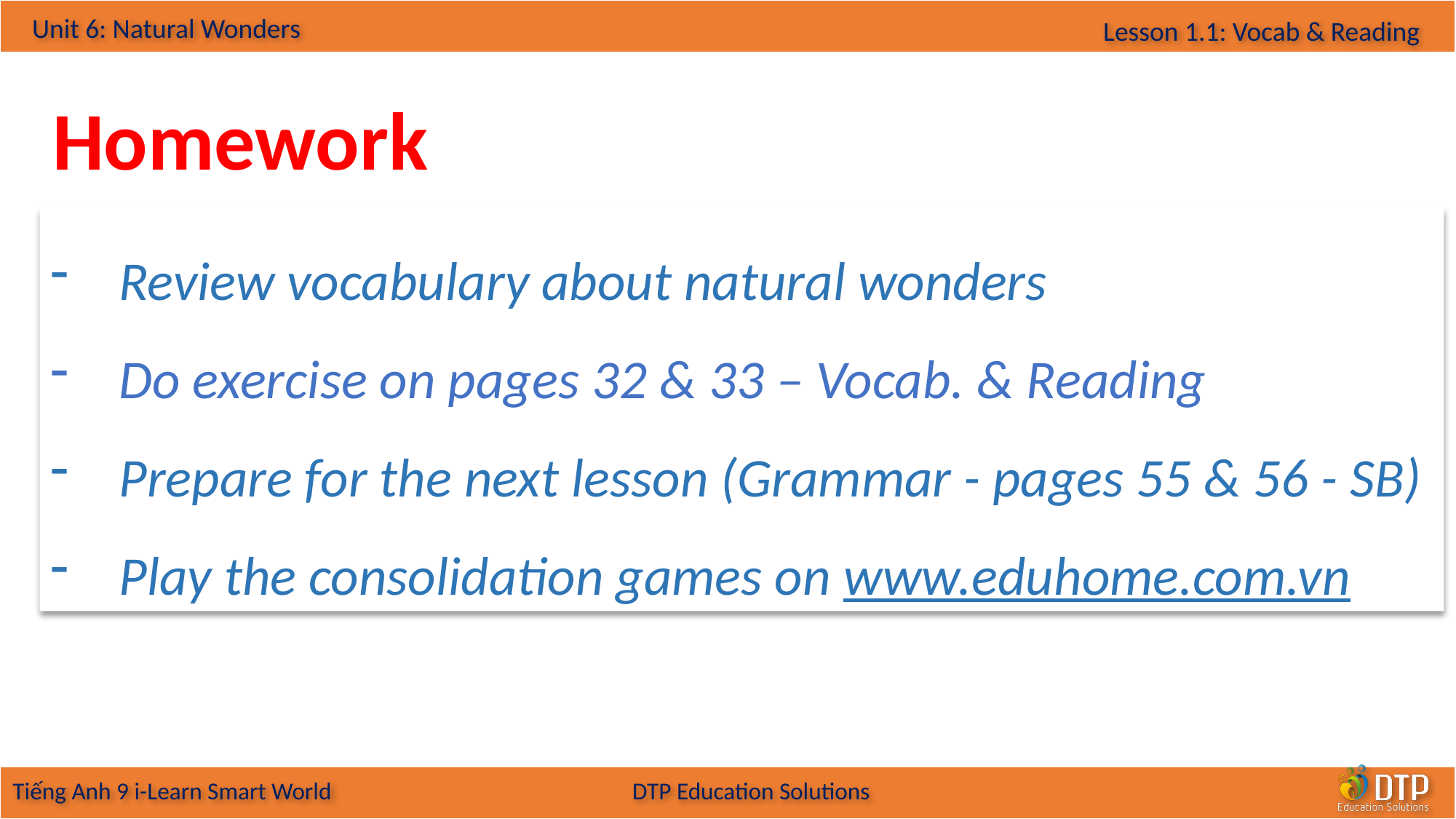

Homework
Review vocabulary about natural wonders
Do exercise on pages 32 & 33 – Vocab. & Reading
Prepare for the next lesson (Grammar - pages 55 & 56 - SB)
Play the consolidation games on www.eduhome.com.vn